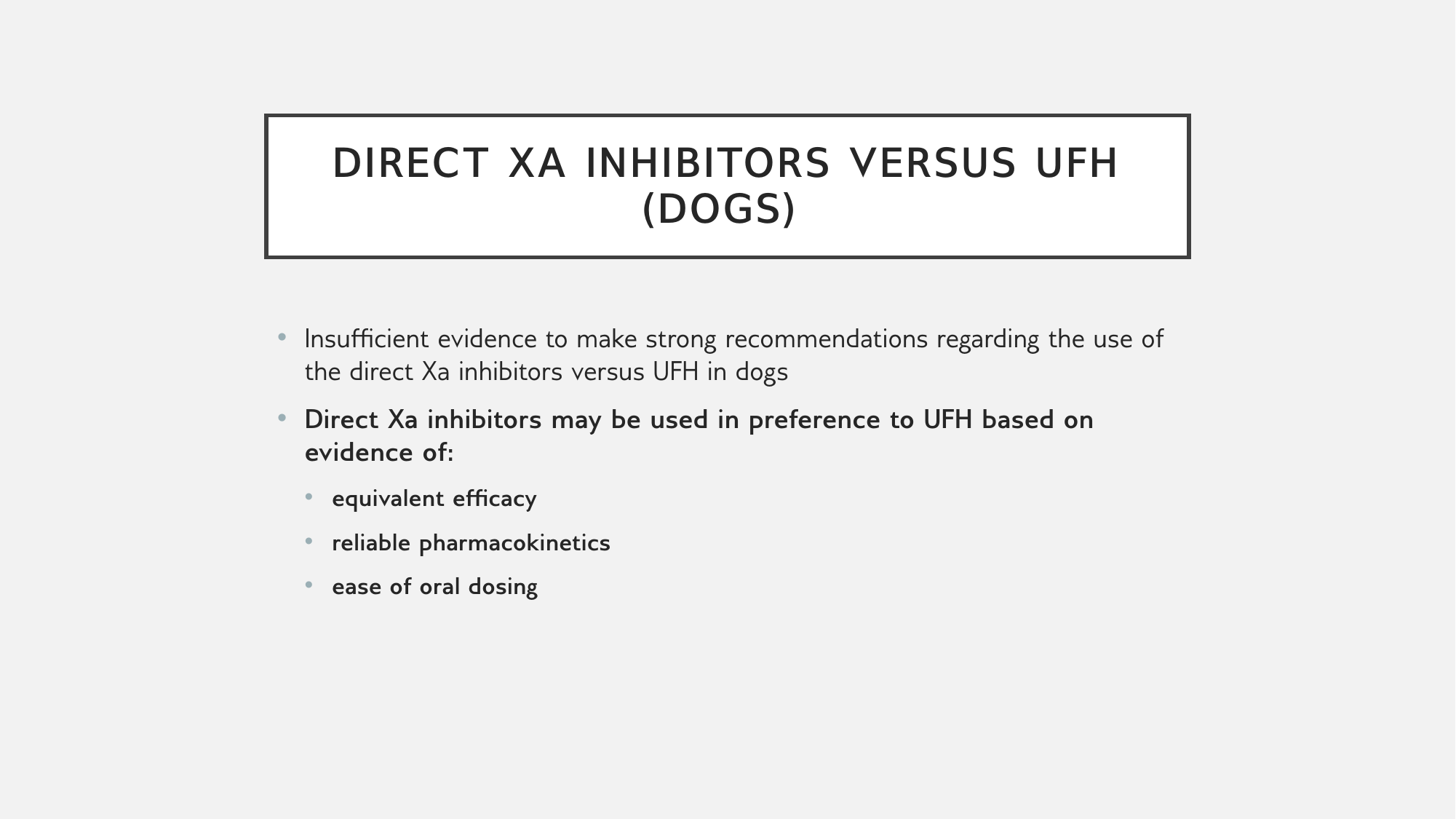

# Direct Xa inhibitors versus UFH (dogs)
Insufficient evidence to make strong recommendations regarding the use of the direct Xa inhibitors versus UFH in dogs
Direct Xa inhibitors may be used in preference to UFH based on evidence of:
equivalent efficacy
reliable pharmacokinetics
ease of oral dosing